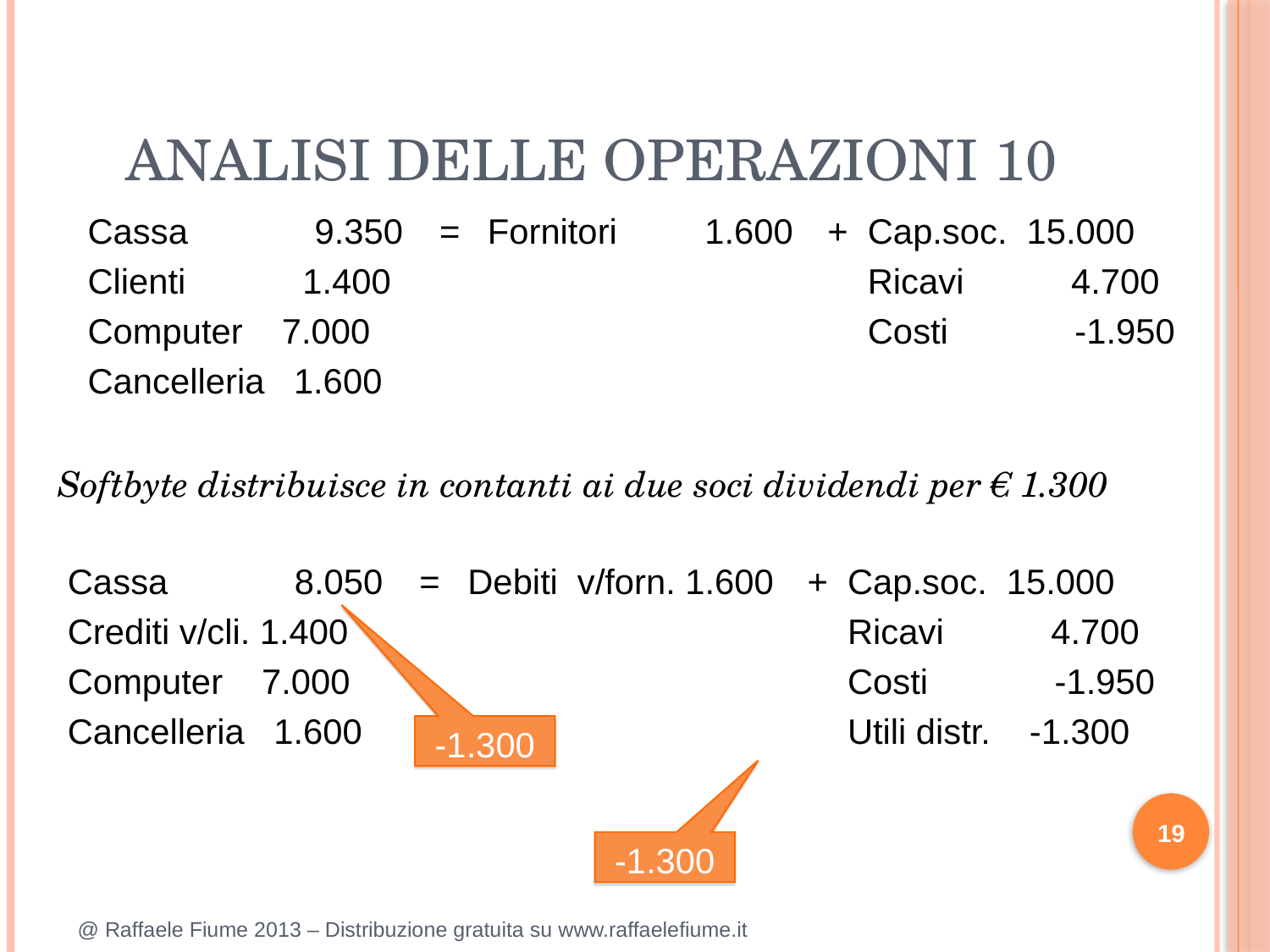

ANALISI DELLE OPERAZIONI 10
| Cassa 9.350 Clienti 1.400 Computer 7.000 Cancelleria 1.600 | = | Fornitori 1.600 | + | Cap.soc. 15.000 Ricavi 4.700 Costi -1.950 |
| --- | --- | --- | --- | --- |
Softbyte distribuisce in contanti ai due soci dividendi per € 1.300
| Cassa 8.050 Crediti v/cli. 1.400 Computer 7.000 Cancelleria 1.600 | = | Debiti v/forn. 1.600 | + | Cap.soc. 15.000 Ricavi 4.700 Costi -1.950 Utili distr. -1.300 |
| --- | --- | --- | --- | --- |
-1.300
19
-1.300